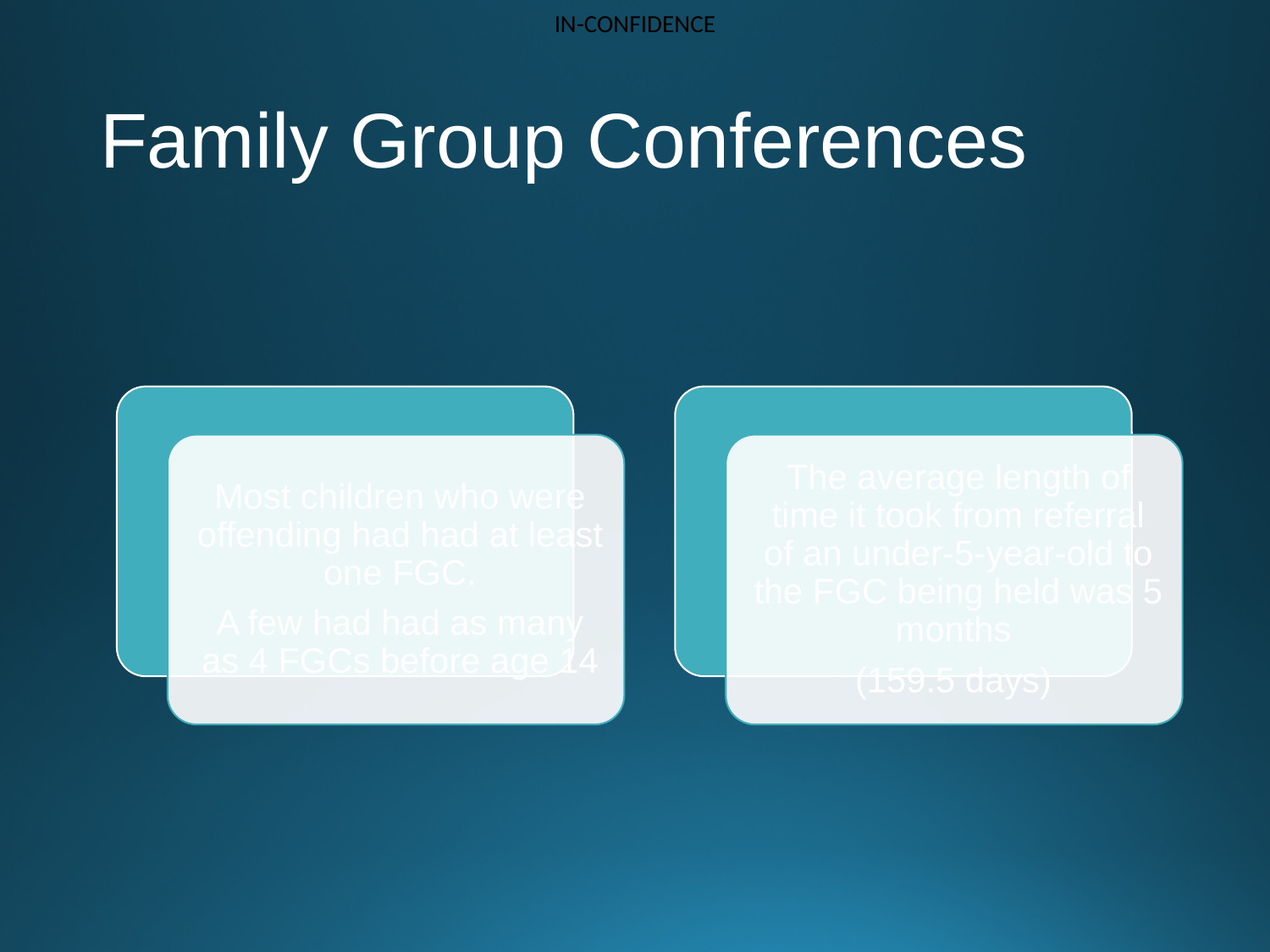

# Family Group Conferences
Most children who were offending had had at least one FGC.
A few had had as many as 4 FGCs before age 14
The average length of time it took from referral of an under-5-year-old to the FGC being held was 5 months
(159.5 days)